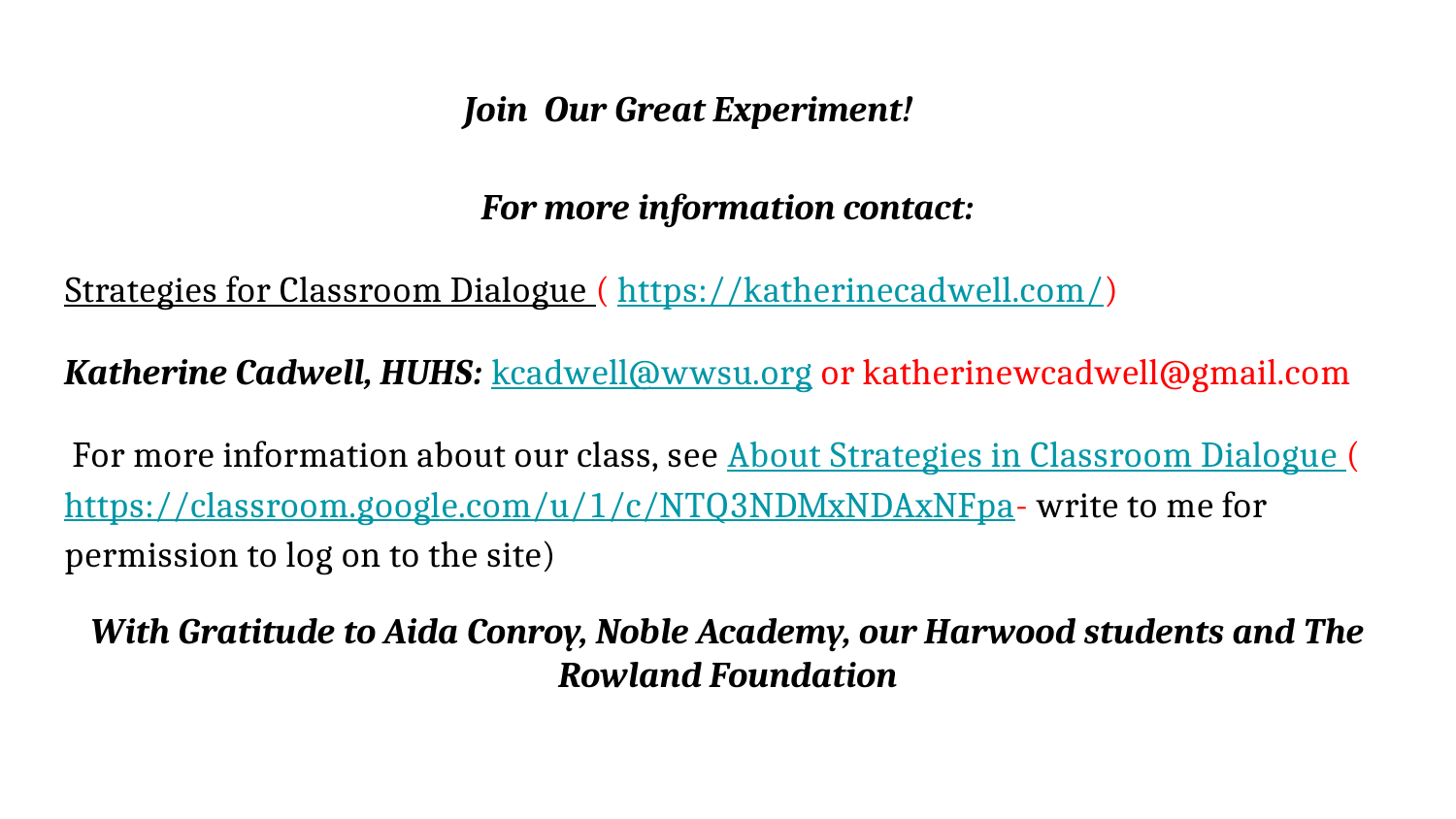

# Join  Our Great Experiment!
For more information contact:
Strategies for Classroom Dialogue ( https://katherinecadwell.com/)
Katherine Cadwell, HUHS: kcadwell@wwsu.org or katherinewcadwell@gmail.com
 For more information about our class, see About Strategies in Classroom Dialogue (https://classroom.google.com/u/1/c/NTQ3NDMxNDAxNFpa- write to me for permission to log on to the site)
With Gratitude to Aida Conroy, Noble Academy, our Harwood students and The Rowland Foundation